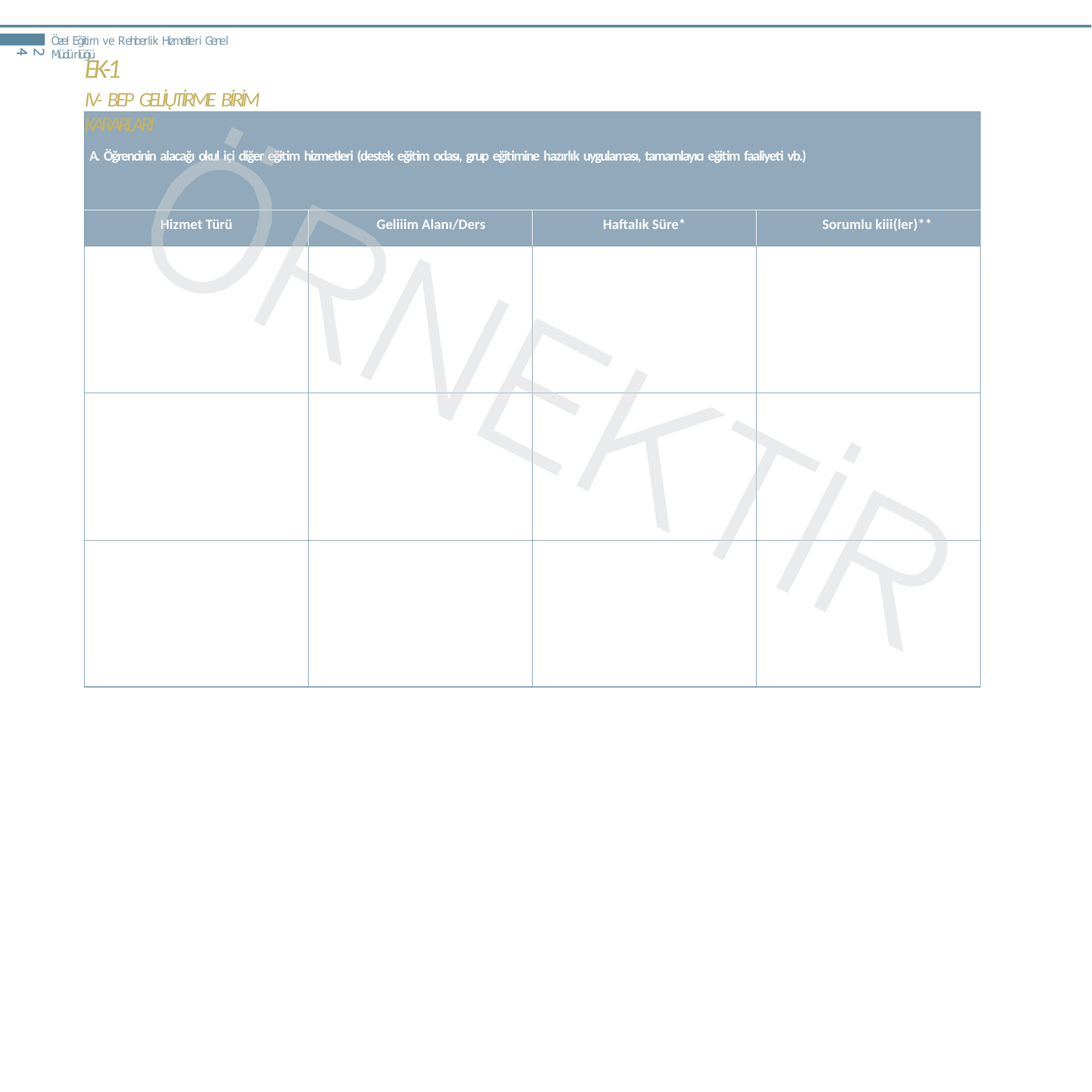

Özel Eğitim ve Rehberlik Hizmetleri Genel Müdürlüğü

24
# EK-1
IV- BEP GELİŲTİRME BİRİM KARARLARI
| A. Öğrencinin alacağı okul içi diğer eğitim hizmetleri (destek eğitim odası, grup eğitimine hazırlık uygulaması, tamamlayıcı eğitim faaliyeti vb.) |  |  |  |
| --- | --- | --- | --- |
| Hizmet Türü | Geliiim Alanı/Ders | Haftalık Süre\* | Sorumlu kiii(ler)\*\* |
|  |  |  |  |
|  |  |  |  |
|  |  |  |  |